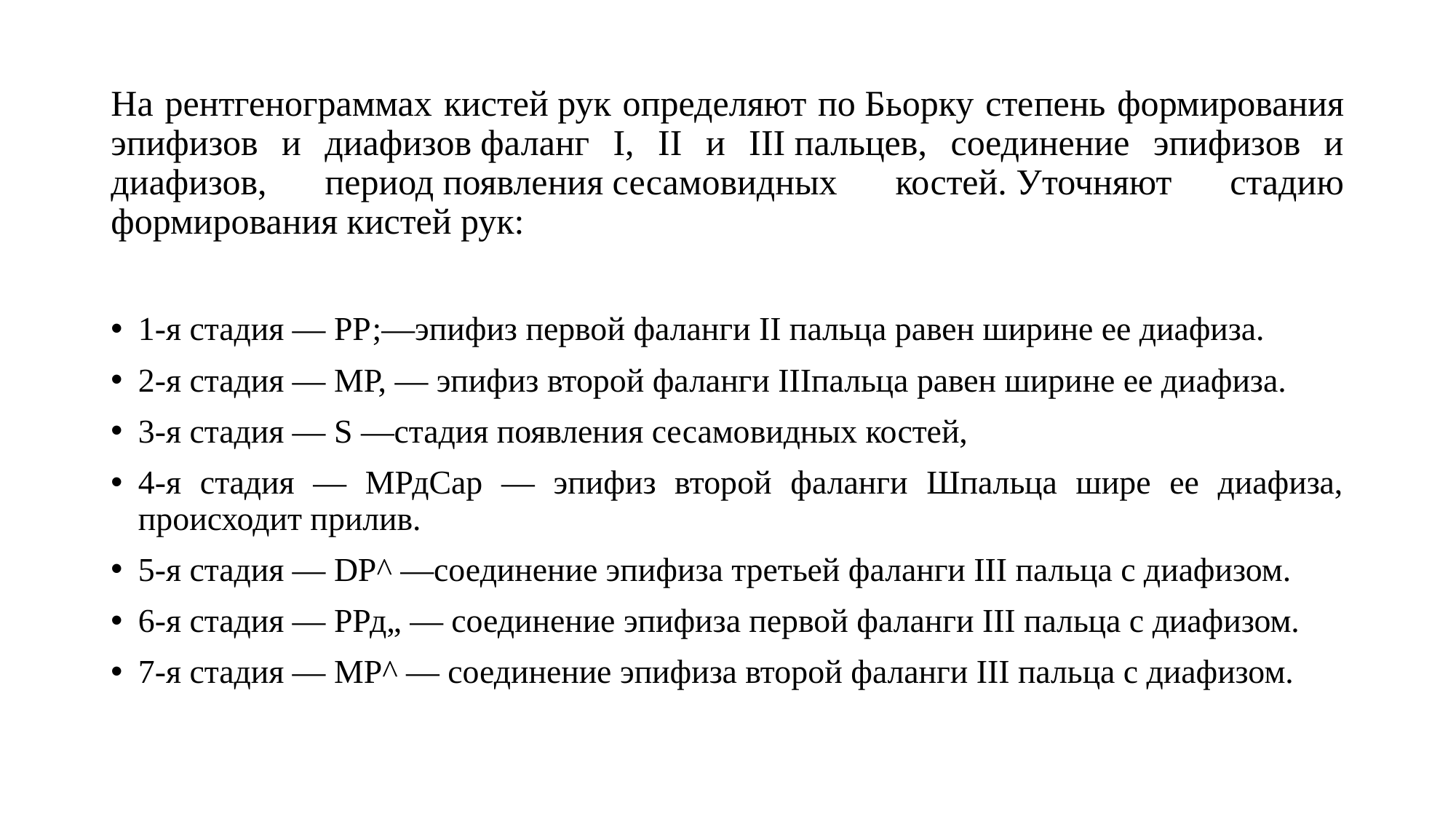

На рентгенограммах кистей рук определяют по Бьорку сте­пень формирования эпифизов и диафизов фаланг I, II и III пальцев, соединение эпифизов и диафизов, период появления сесамовидных костей. Уточняют стадию формирования кистей рук:

1-я стадия — РР;—эпифиз первой фаланги II пальца равен ширине ее диафиза.
2-я стадия — МР, — эпифиз второй фаланги IIIпальца равен ширине ее диафиза.
3-я стадия — S —стадия появления сесамовидных костей,
4-я стадия — МРдСар — эпифиз второй фаланги Шпальца шире ее диафиза, происходит прилив.
5-я стадия — DP^ —соединение эпифиза третьей фаланги III пальца с диафизом.
6-я стадия — РРд„ — соединение эпифиза первой фаланги III пальца с диафизом.
7-я стадия — МР^ — соединение эпифиза второй фаланги III пальца с диафизом.